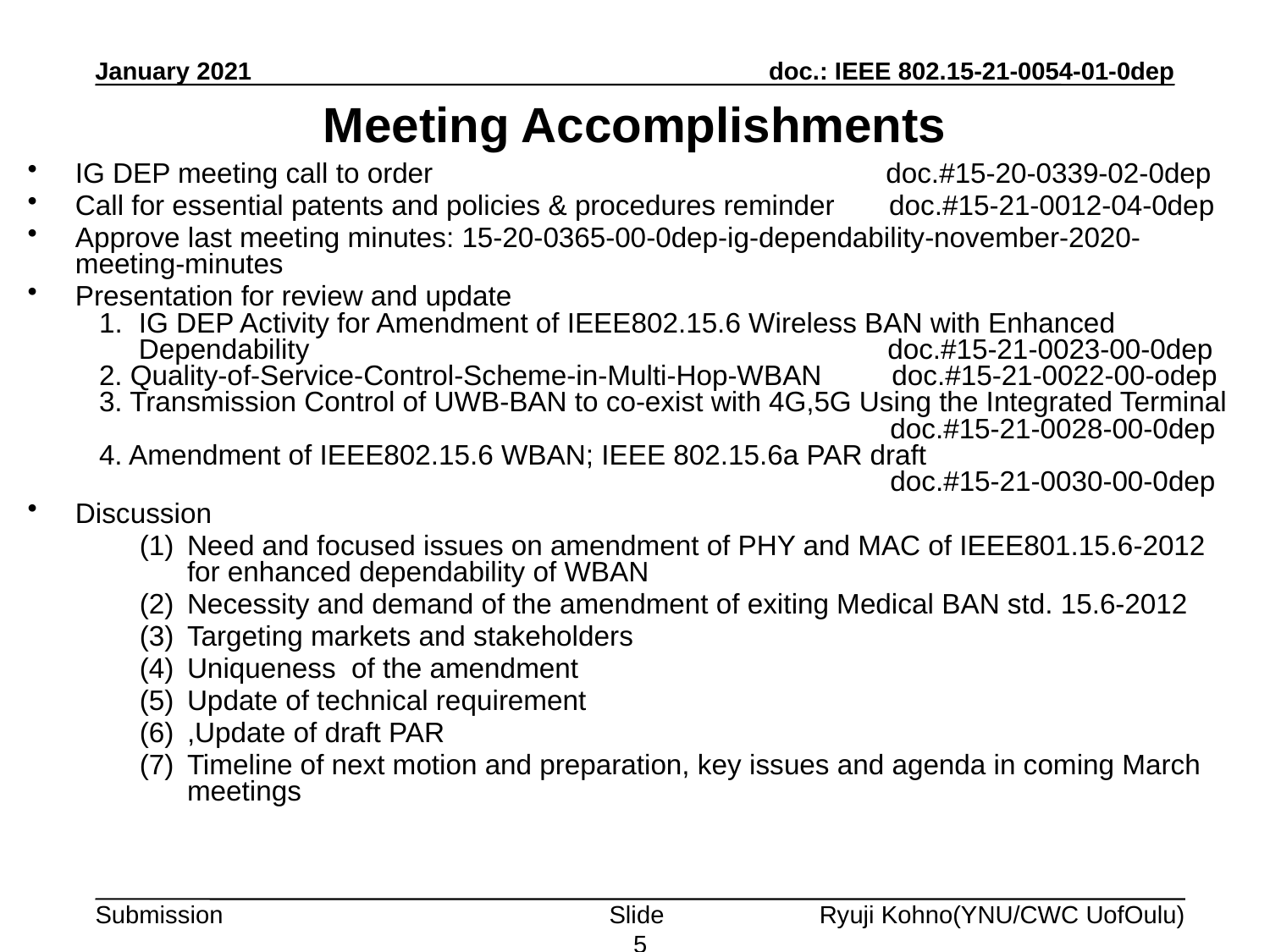

January 2021
# Meeting Accomplishments
IG DEP meeting call to order                                                          doc.#15-20-0339-02-0dep
Call for essential patents and policies & procedures reminder       doc.#15-21-0012-04-0dep
Approve last meeting minutes: 15-20-0365-00-0dep-ig-dependability-november-2020-meeting-minutes
Presentation for review and update
IG DEP Activity for Amendment of IEEE802.15.6 Wireless BAN with Enhanced Dependability                                                                          doc.#15-21-0023-00-0dep
2. Quality-of-Service-Control-Scheme-in-Multi-Hop-WBAN         doc.#15-21-0022-00-odep
3. Transmission Control of UWB-BAN to co-exist with 4G,5G Using the Integrated Terminal
                                                                                                     doc.#15-21-0028-00-0dep
4. Amendment of IEEE802.15.6 WBAN; IEEE 802.15.6a PAR draft
                                                                                                     doc.#15-21-0030-00-0dep
Discussion
Need and focused issues on amendment of PHY and MAC of IEEE801.15.6-2012 for enhanced dependability of WBAN
Necessity and demand of the amendment of exiting Medical BAN std. 15.6-2012
Targeting markets and stakeholders
Uniqueness  of the amendment
Update of technical requirement
,Update of draft PAR
Timeline of next motion and preparation, key issues and agenda in coming March  meetings
Slide 5